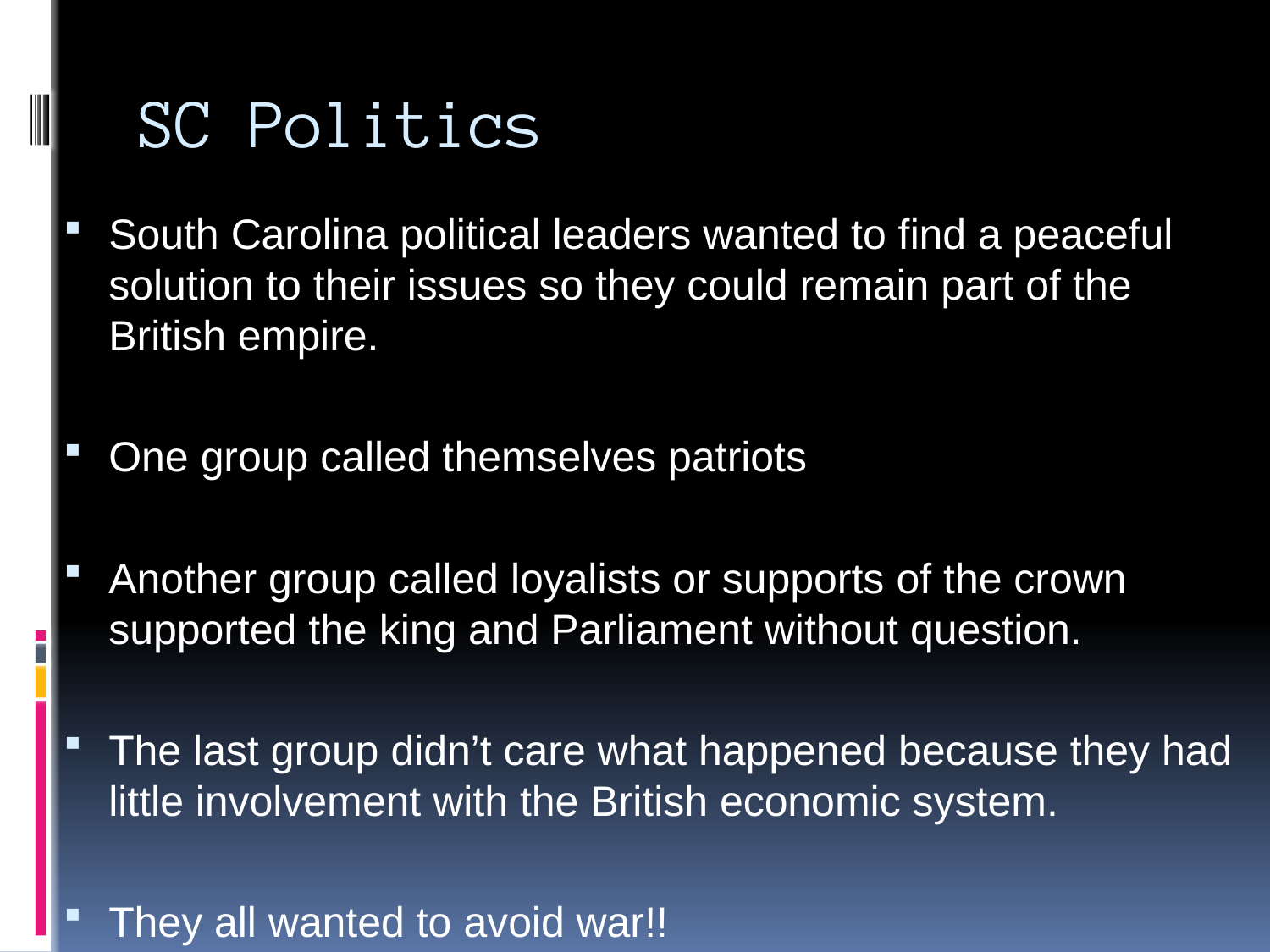

# SC Politics
South Carolina political leaders wanted to find a peaceful solution to their issues so they could remain part of the British empire.

One group called themselves patriots

Another group called loyalists or supports of the crown supported the king and Parliament without question.

The last group didn’t care what happened because they had little involvement with the British economic system.

They all wanted to avoid war!!